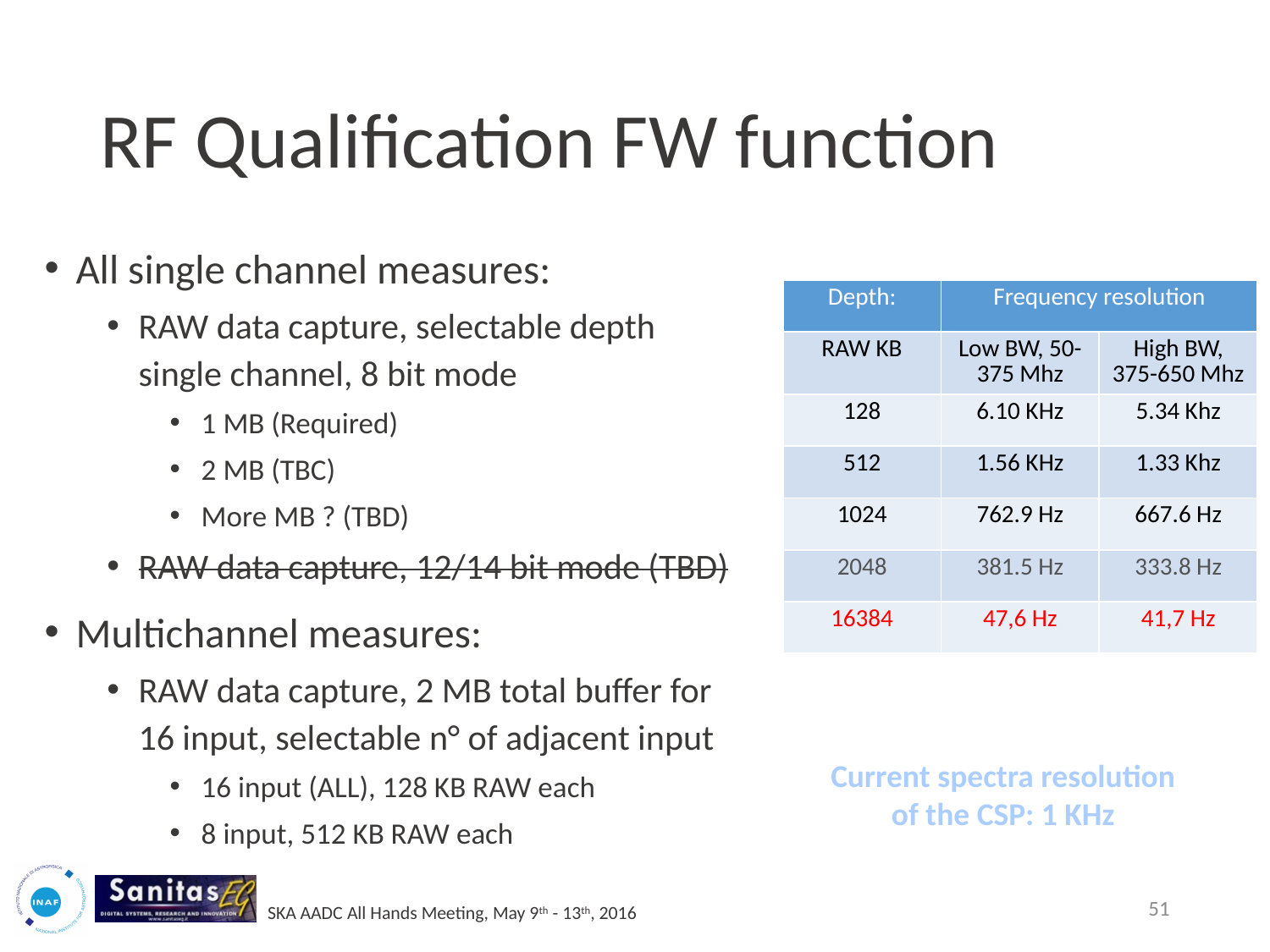

# RF Qualification FW function
All single channel measures:
RAW data capture, selectable depth single channel, 8 bit mode
1 MB (Required)
2 MB (TBC)
More MB ? (TBD)
RAW data capture, 12/14 bit mode (TBD)
Multichannel measures:
RAW data capture, 2 MB total buffer for 16 input, selectable n° of adjacent input
16 input (ALL), 128 KB RAW each
8 input, 512 KB RAW each

| Depth: | Frequency resolution |  |
| --- | --- | --- |
| RAW KB | Low BW, 50-375 Mhz | High BW, 375-650 Mhz |
| 128 | 6.10 KHz | 5.34 Khz |
| 512 | 1.56 KHz | 1.33 Khz |
| 1024 | 762.9 Hz | 667.6 Hz |
| 2048 | 381.5 Hz | 333.8 Hz |
| 16384 | 47,6 Hz | 41,7 Hz |
Current spectra resolution of the CSP: 1 KHz
51